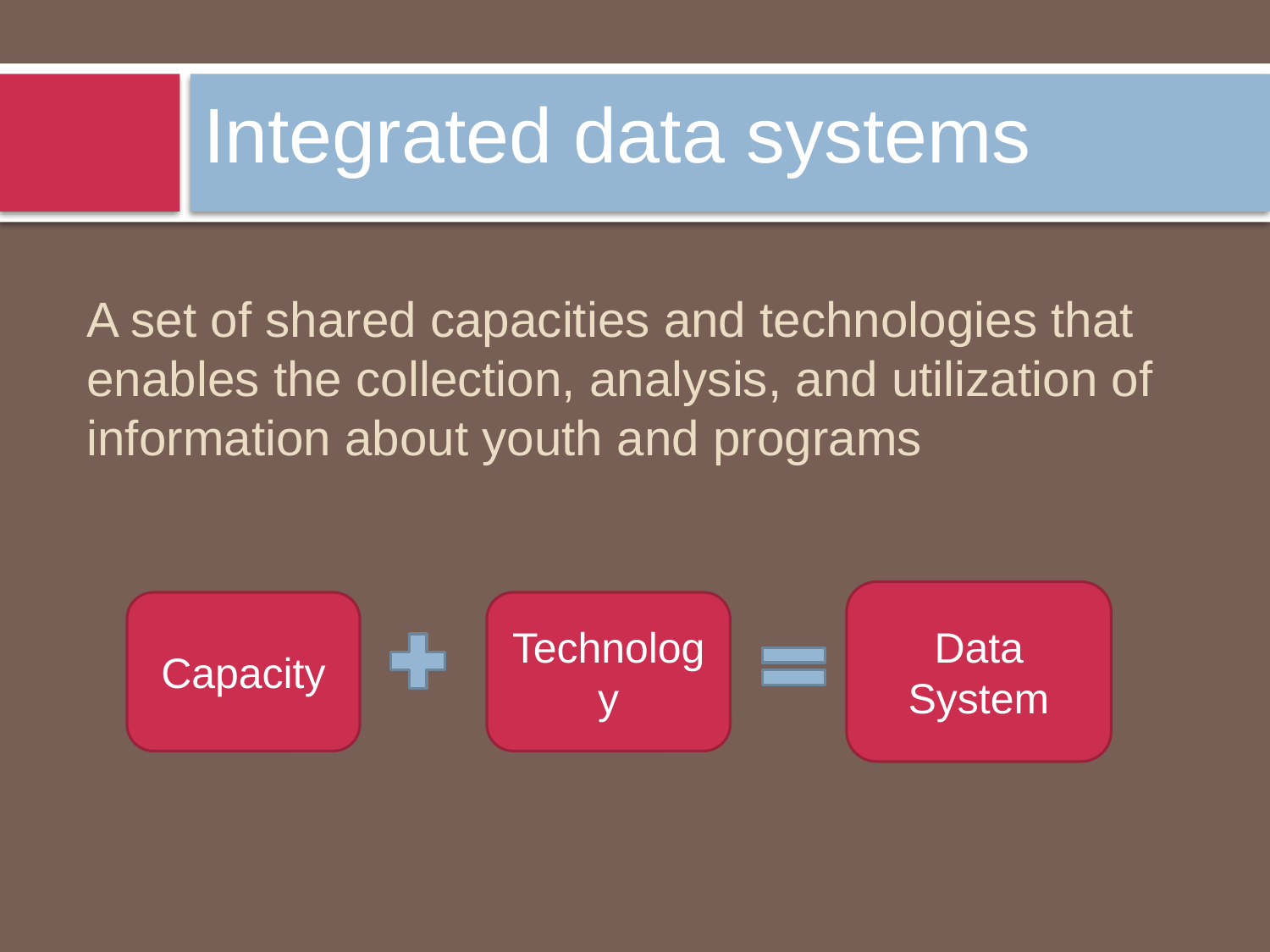

Integrated data systems

A set of shared capacities and technologies that enables the collection, analysis, and utilization of information about youth and programs

Data System
Capacity
Technology